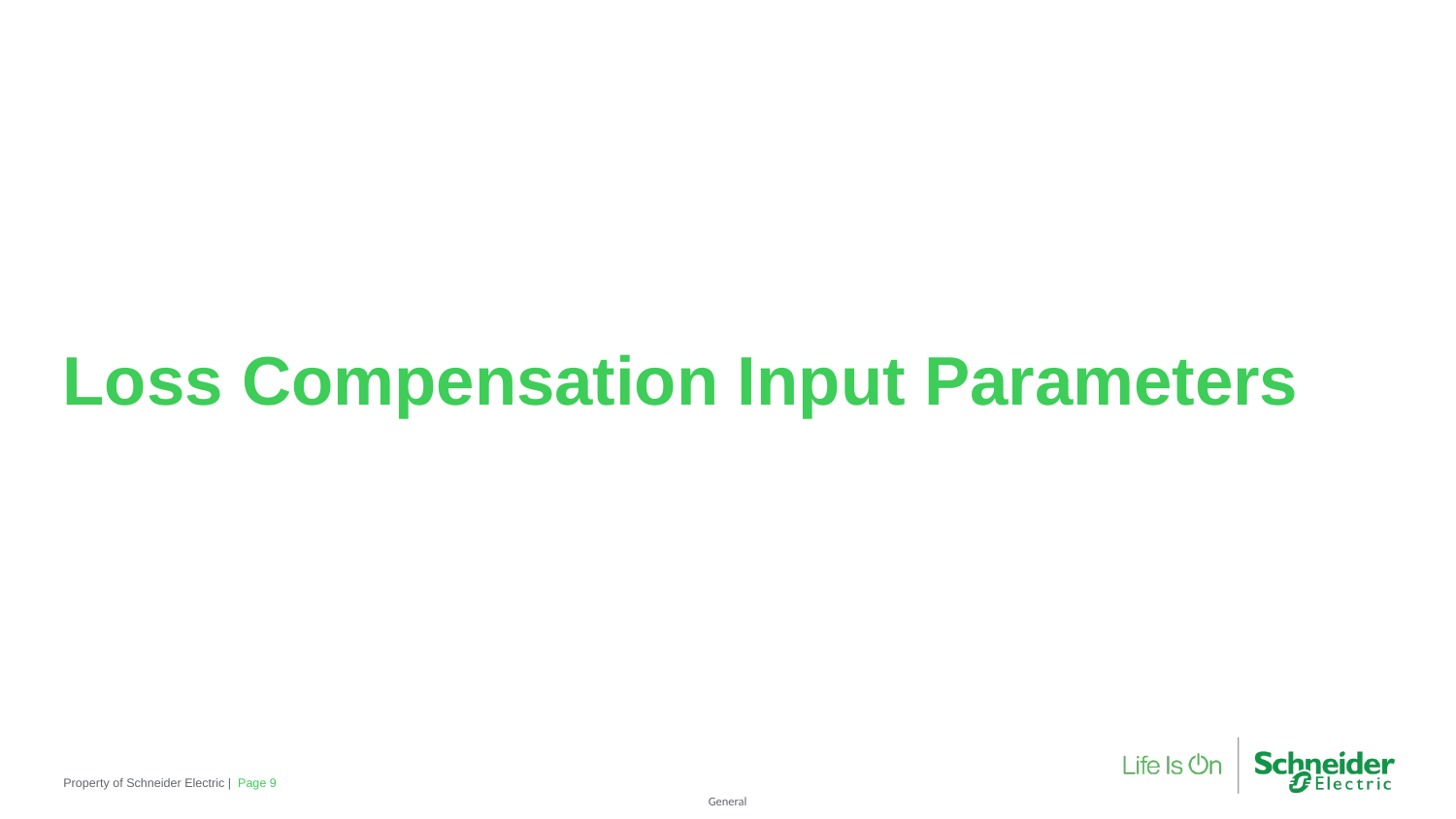

# Loss Compensation Input Parameters

Property of Schneider Electric |
Page 9